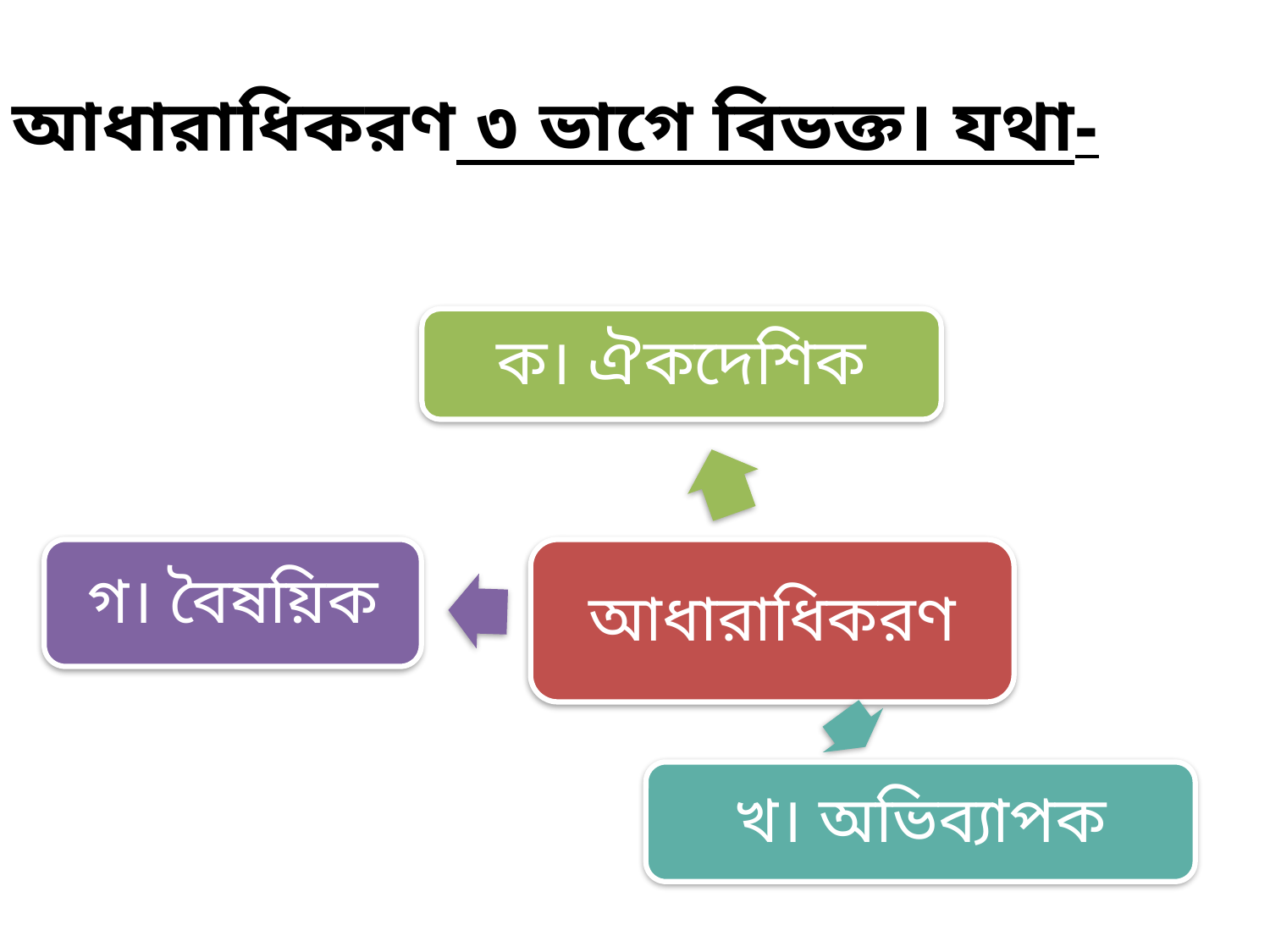

আধারাধিকরণ ৩ ভাগে বিভক্ত। যথা-
আধারাধিকরণ

ক। ঐকদেশিক

খ। অভিব্যাপক

গ। বৈষয়িক